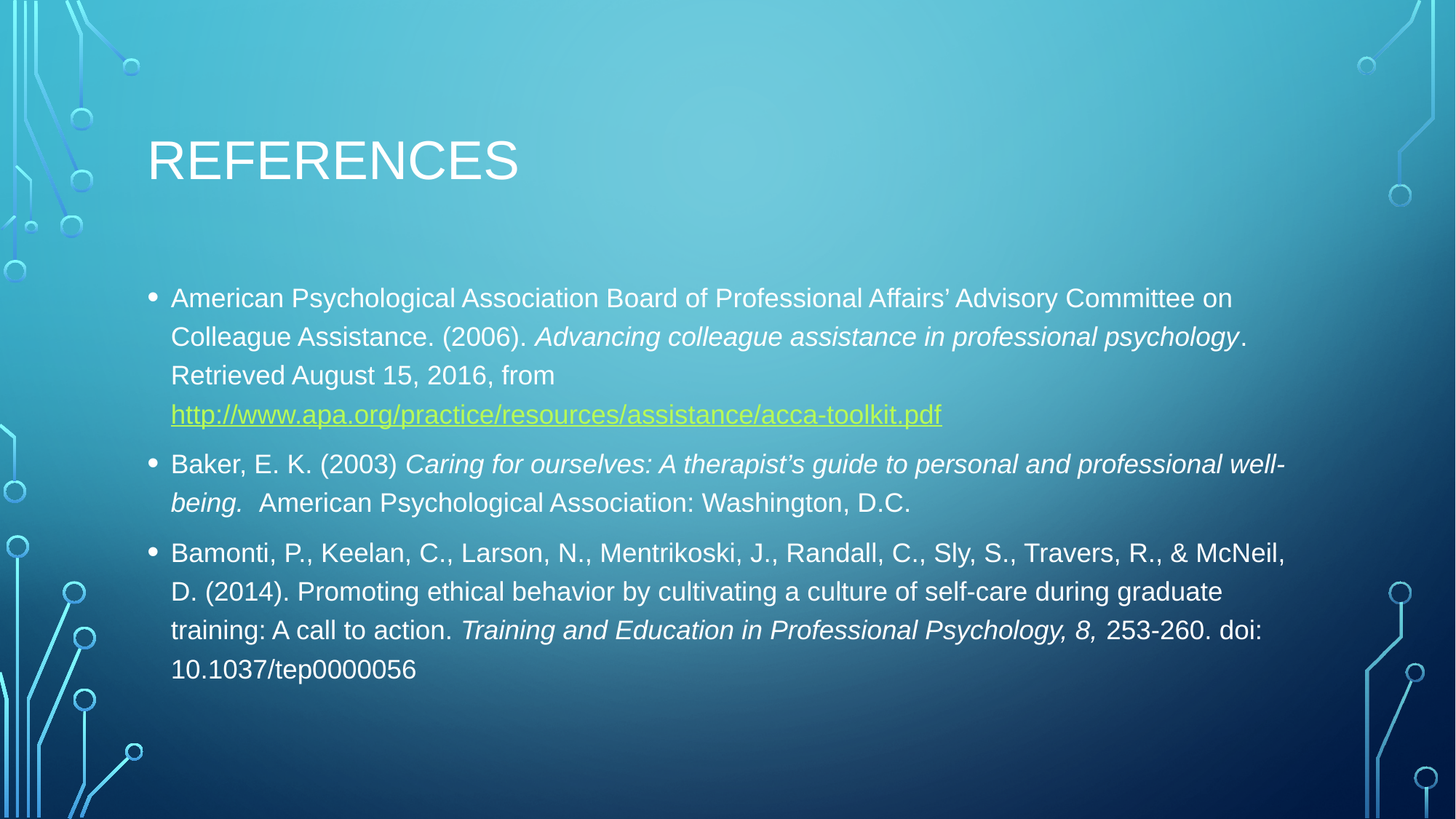

# References
American Psychological Association Board of Professional Affairs’ Advisory Committee on Colleague Assistance. (2006). Advancing colleague assistance in professional psychology. Retrieved August 15, 2016, from http://www.apa.org/practice/resources/assistance/acca-toolkit.pdf
Baker, E. K. (2003) Caring for ourselves: A therapist’s guide to personal and professional well-being.  American Psychological Association: Washington, D.C.
Bamonti, P., Keelan, C., Larson, N., Mentrikoski, J., Randall, C., Sly, S., Travers, R., & McNeil, D. (2014). Promoting ethical behavior by cultivating a culture of self-care during graduate training: A call to action. Training and Education in Professional Psychology, 8, 253-260. doi: 10.1037/tep0000056